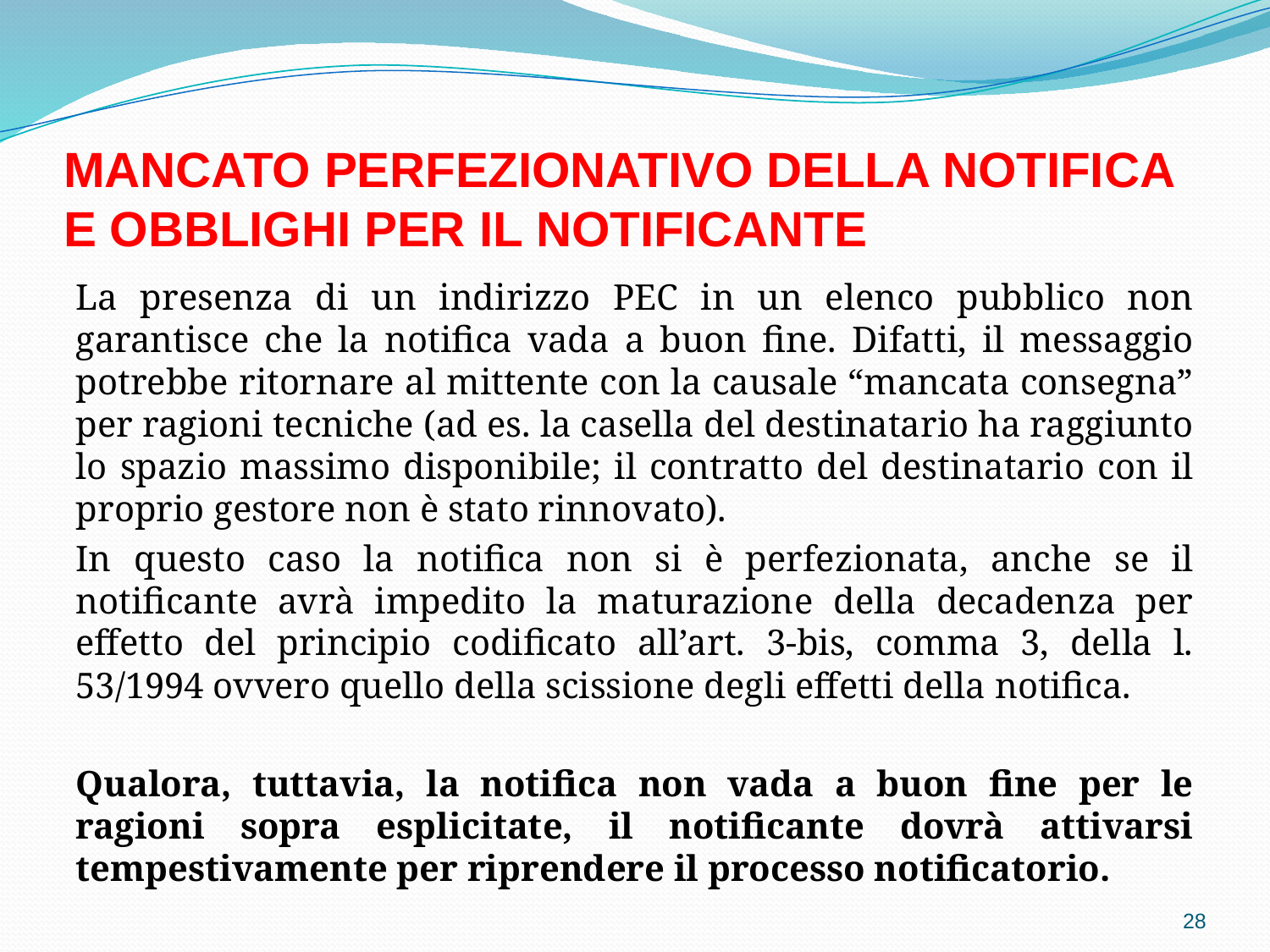

# MANCATO PERFEZIONATIVO DELLA NOTIFICA E OBBLIGHI PER IL NOTIFICANTE
La presenza di un indirizzo PEC in un elenco pubblico non garantisce che la notifica vada a buon fine. Difatti, il messaggio potrebbe ritornare al mittente con la causale “mancata consegna” per ragioni tecniche (ad es. la casella del destinatario ha raggiunto lo spazio massimo disponibile; il contratto del destinatario con il proprio gestore non è stato rinnovato).
In questo caso la notifica non si è perfezionata, anche se il notificante avrà impedito la maturazione della decadenza per effetto del principio codificato all’art. 3-bis, comma 3, della l. 53/1994 ovvero quello della scissione degli effetti della notifica.

Qualora, tuttavia, la notifica non vada a buon fine per le ragioni sopra esplicitate, il notificante dovrà attivarsi tempestivamente per riprendere il processo notificatorio.

28